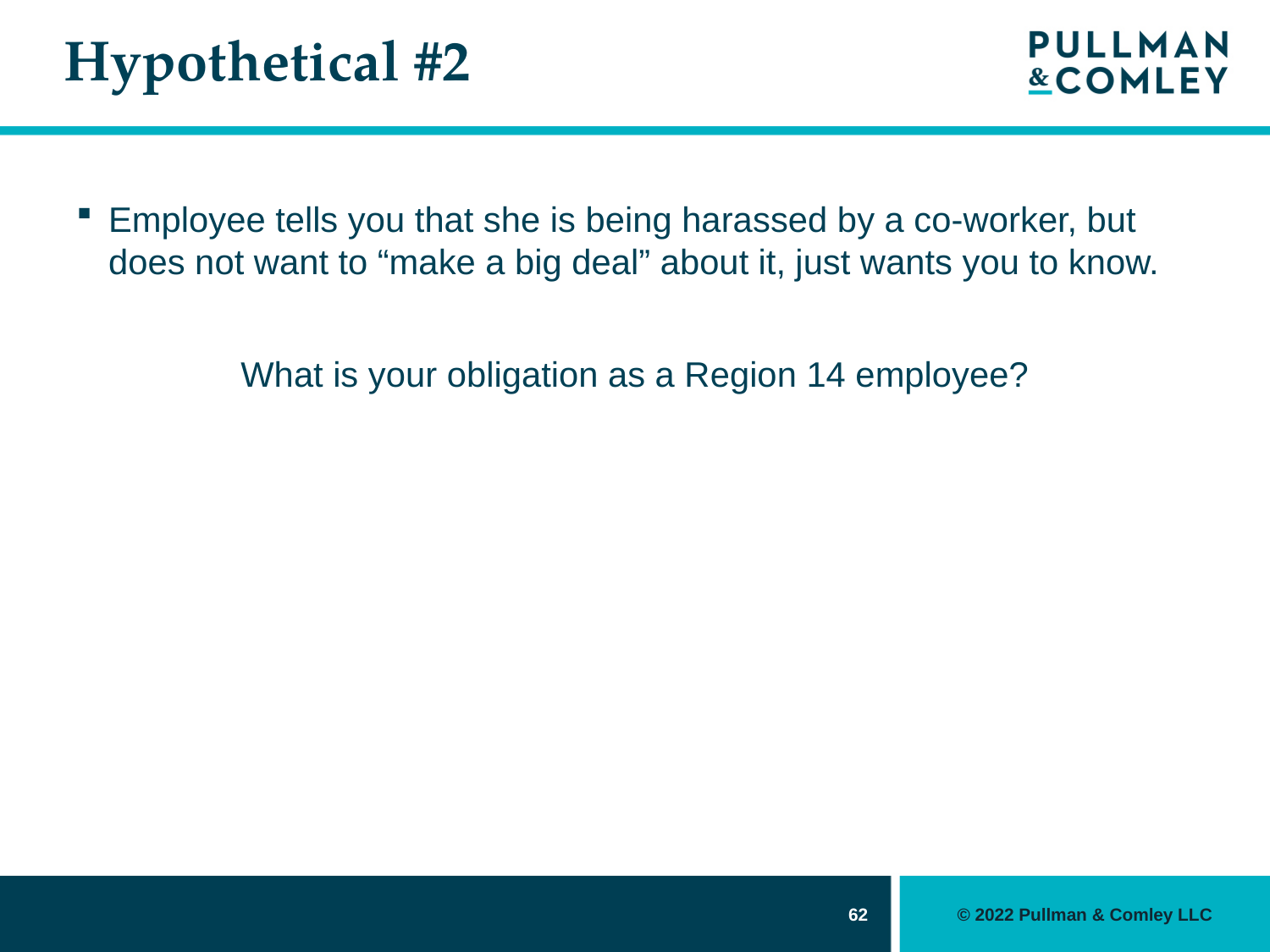

# Hypothetical #2
Employee tells you that she is being harassed by a co-worker, but does not want to “make a big deal” about it, just wants you to know.

What is your obligation as a Region 14 employee?

62
© 2022 Pullman & Comley LLC